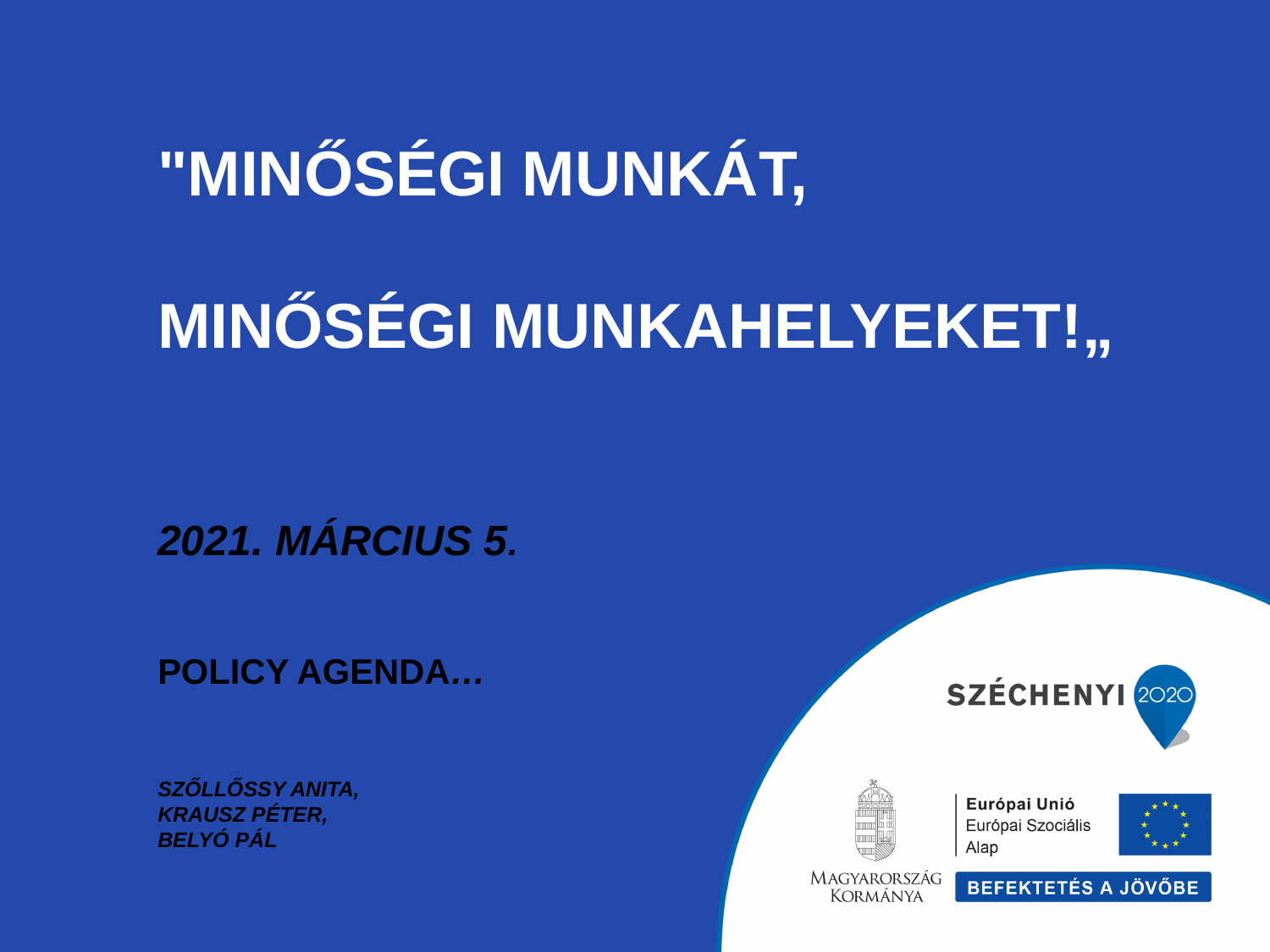

# "Minőségi munkát, minőségi munkahelyeket!„ 2021. MÁRCIUS 5. Policy Agenda… SzőllŐssy Anita, Krausz Péter, Belyó Pál